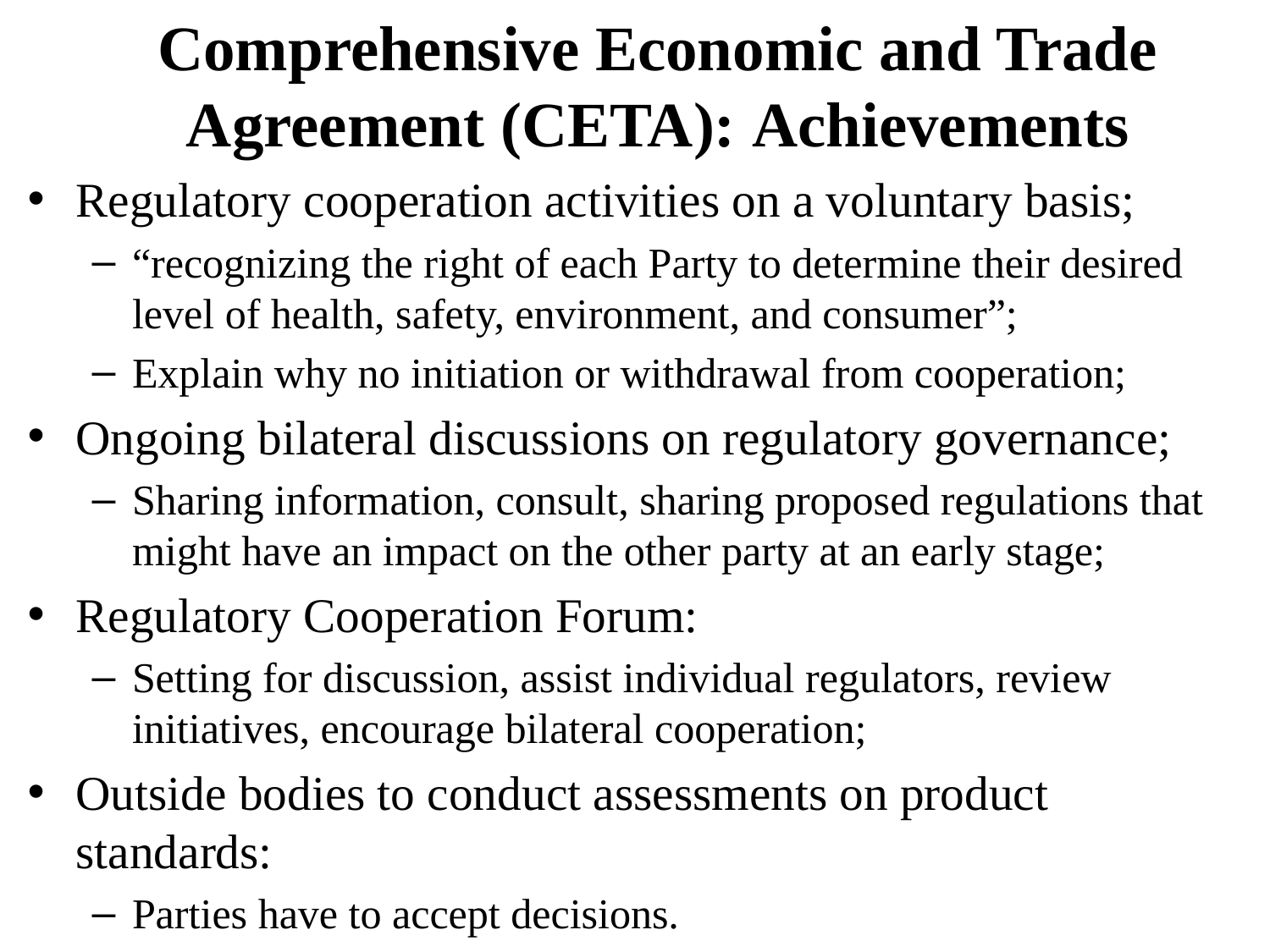

Comprehensive Economic and Trade Agreement (CETA): Achievements
Regulatory cooperation activities on a voluntary basis;
“recognizing the right of each Party to determine their desired level of health, safety, environment, and consumer”;
Explain why no initiation or withdrawal from cooperation;
Ongoing bilateral discussions on regulatory governance;
Sharing information, consult, sharing proposed regulations that might have an impact on the other party at an early stage;
Regulatory Cooperation Forum:
Setting for discussion, assist individual regulators, review initiatives, encourage bilateral cooperation;
Outside bodies to conduct assessments on product standards:
Parties have to accept decisions.